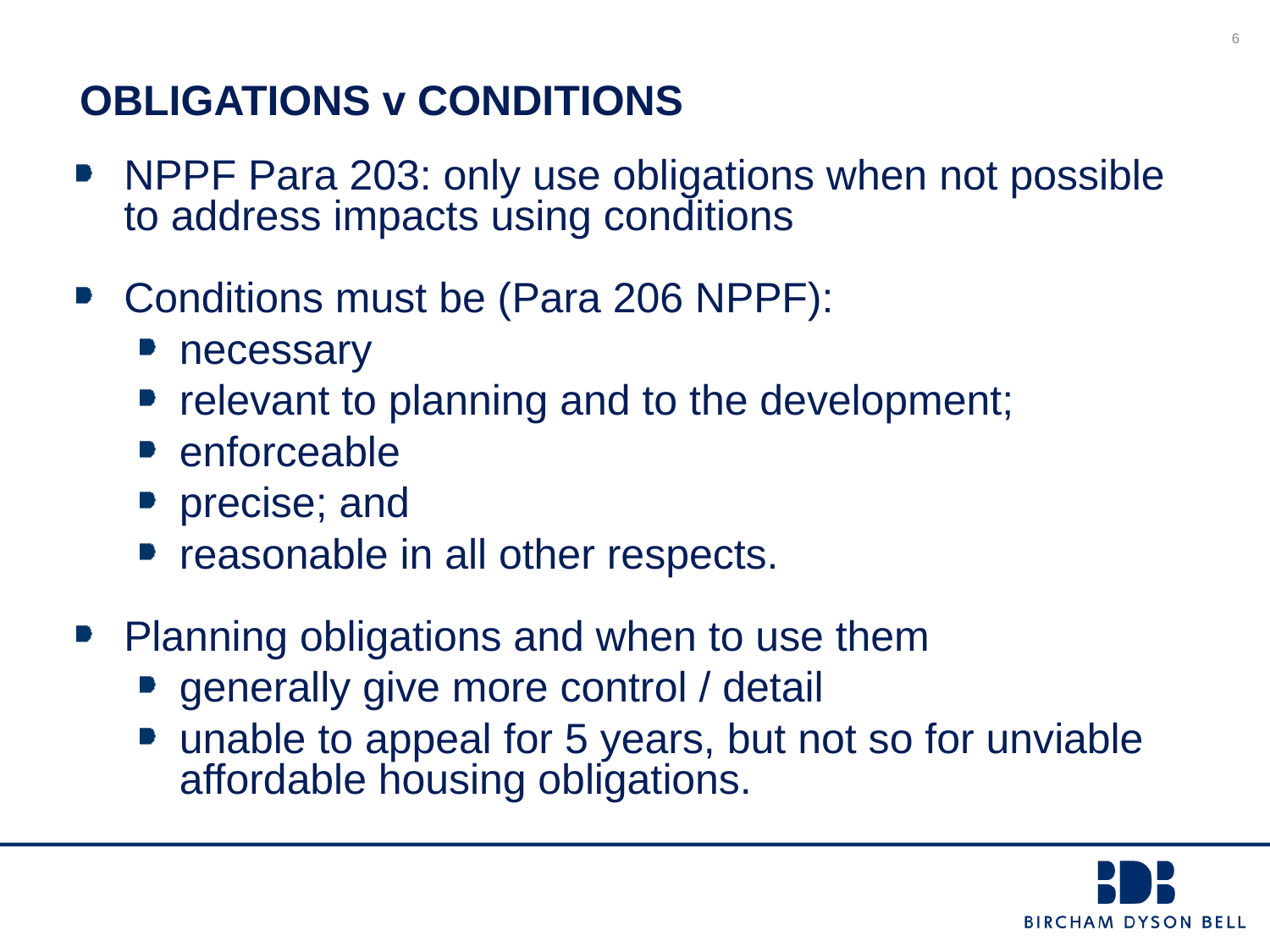

# OBLIGATIONS v CONDITIONS
6
NPPF Para 203: only use obligations when not possible to address impacts using conditions

Conditions must be (Para 206 NPPF):
necessary
relevant to planning and to the development;
enforceable
precise; and
reasonable in all other respects.

Planning obligations and when to use them
generally give more control / detail
unable to appeal for 5 years, but not so for unviable affordable housing obligations.